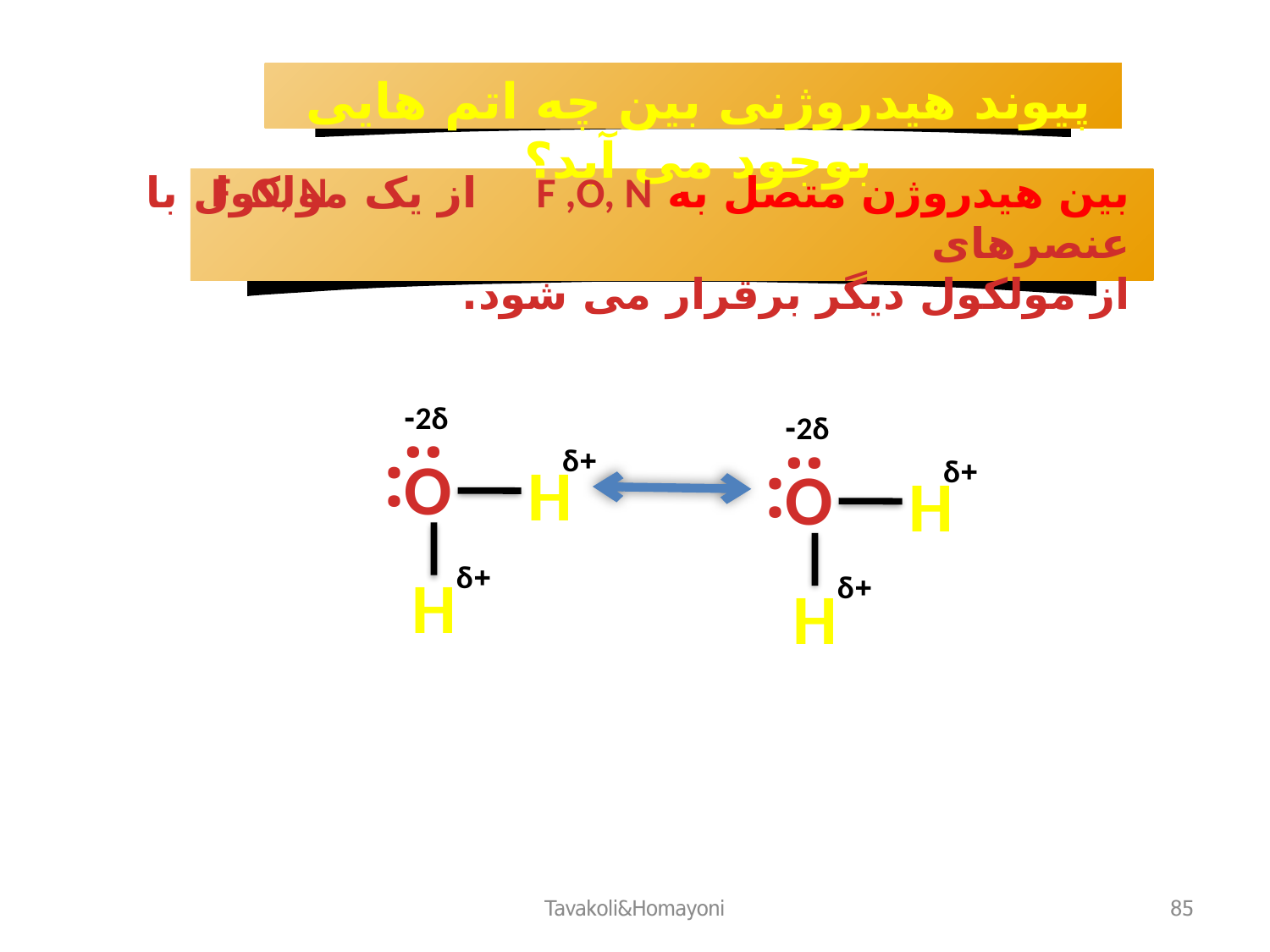

پیوند هیدروژنی بین چه اتم هایی بوجود می آید؟

بین هیدروژن متصل به F ,O, N    از یک مولکول با عنصرهای
از مولکول دیگر برقرار می شود.

F ,O, N

..
2δ-
..
2δ-
:
+δ
O
:
H
+δ
O
H
+δ
H
+δ
H
Tavakoli&Homayoni
85